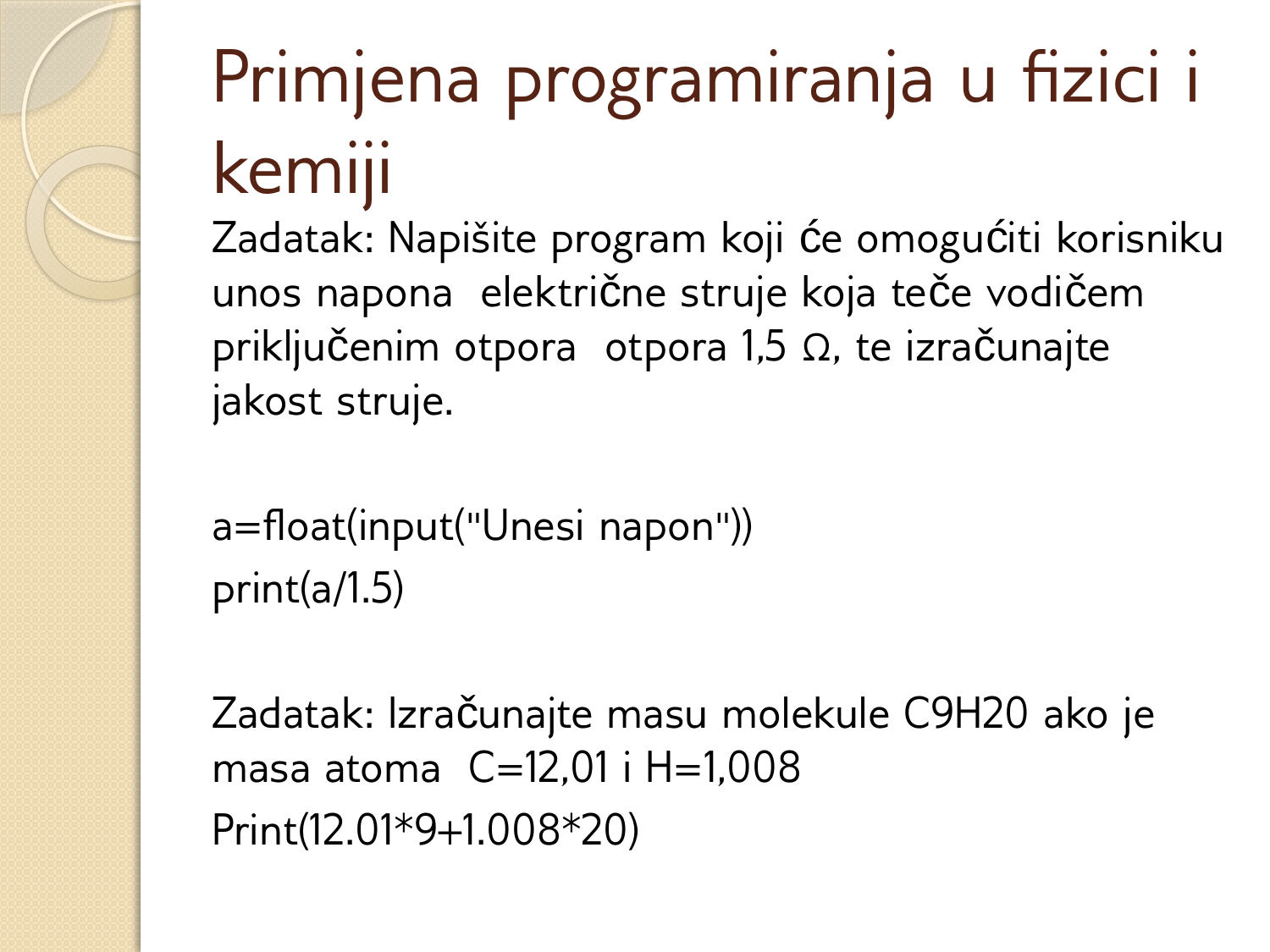

# Primjena programiranja u fizici i kemiji
Zadatak: Napišite program koji će omogućiti korisniku unos napona  električne struje koja teče vodičem priključenim otpora  otpora 1,5 Ω, te izračunajte jakost struje.

a=float(input("Unesi napon"))
print(a/1.5)

Zadatak: Izračunajte masu molekule C9H20 ako je masa atoma  C=12,01 i H=1,008
Print(12.01*9+1.008*20)